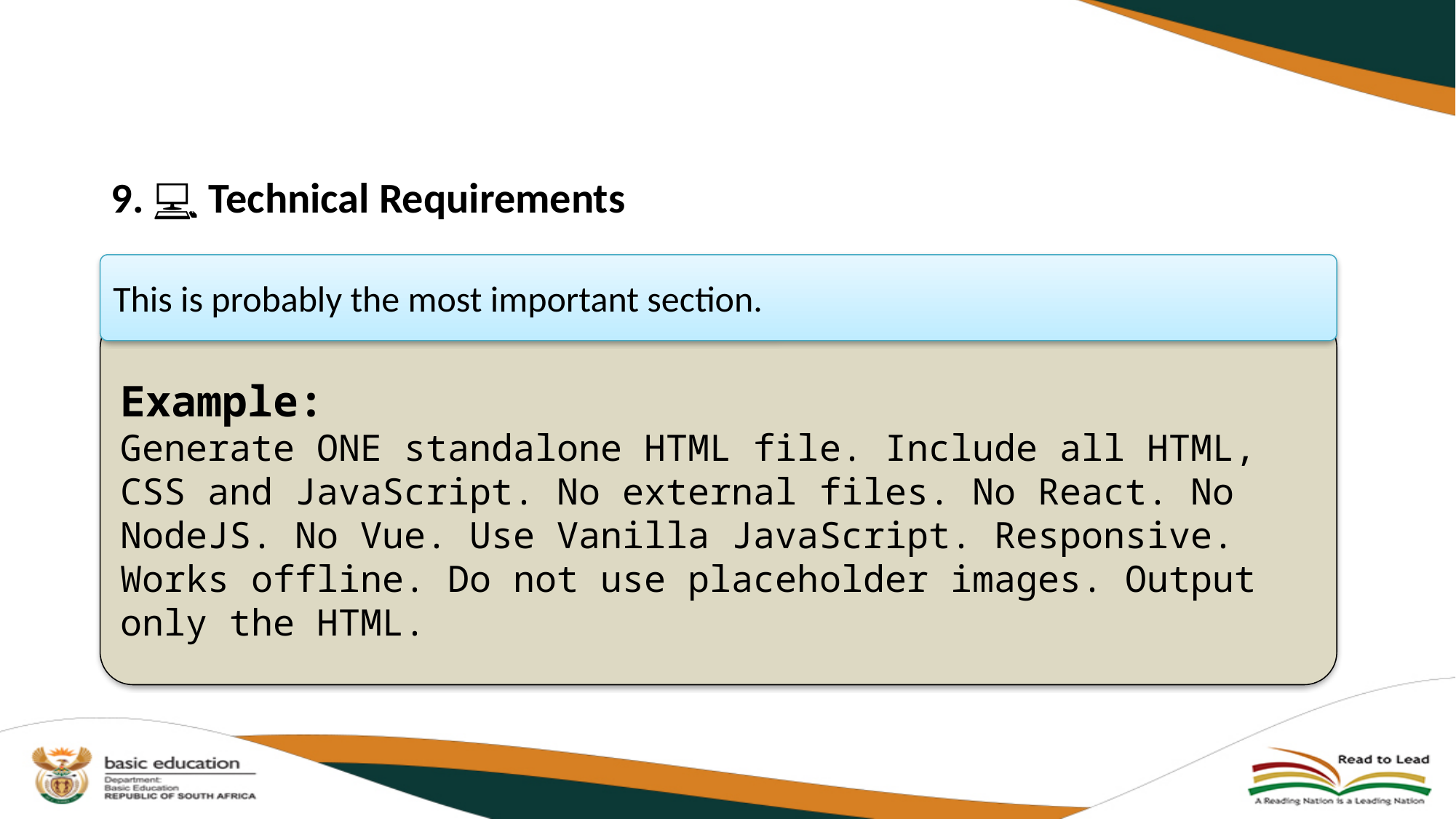

9. 💻 Technical Requirements

This is probably the most important section.

Example:
Generate ONE standalone HTML file. Include all HTML, CSS and JavaScript. No external files. No React. No NodeJS. No Vue. Use Vanilla JavaScript. Responsive. Works offline. Do not use placeholder images. Output only the HTML.